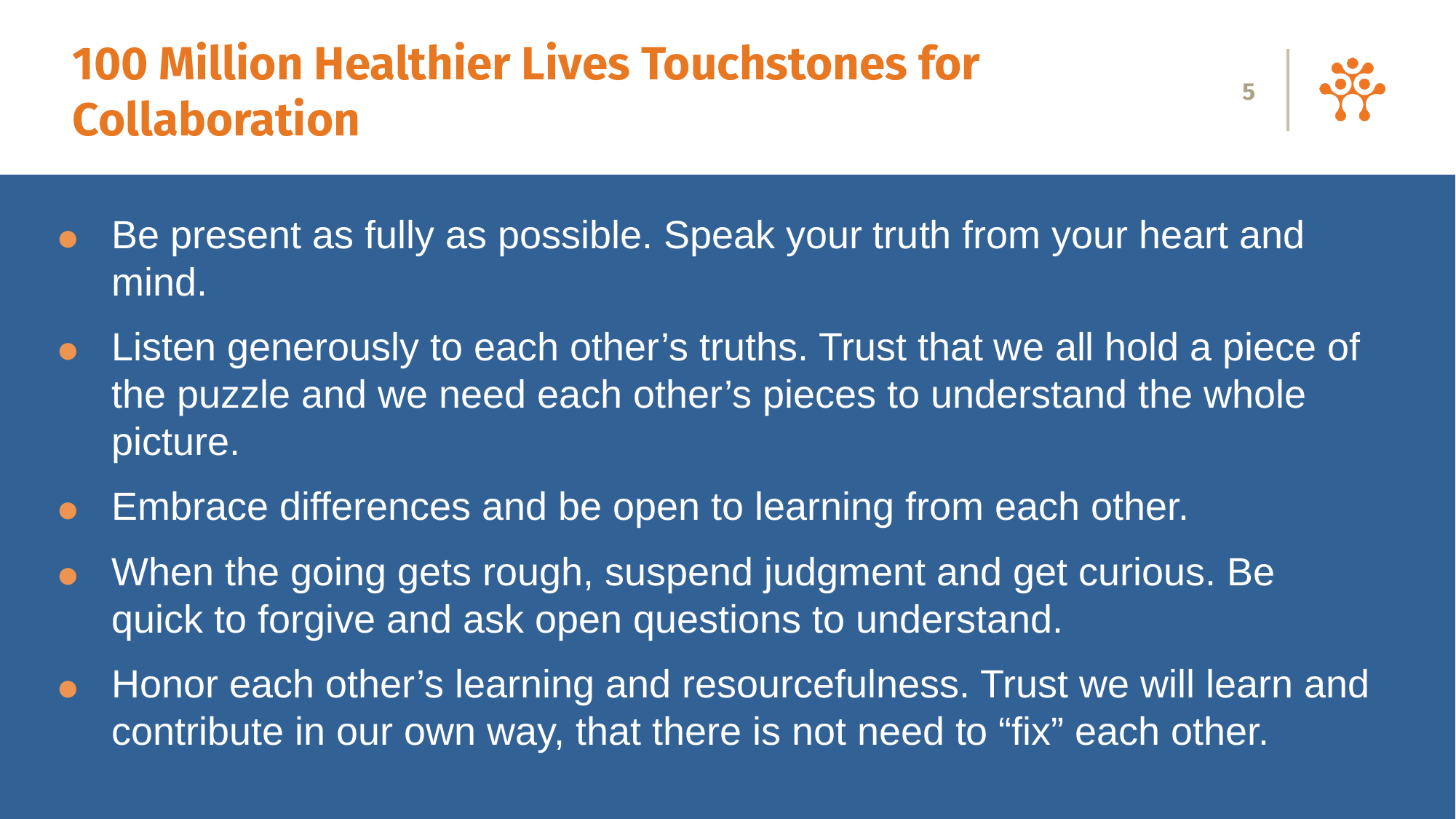

# 100 Million Healthier Lives Touchstones for Collaboration
5
Be present as fully as possible. Speak your truth from your heart and mind.
Listen generously to each other’s truths. Trust that we all hold a piece of the puzzle and we need each other’s pieces to understand the whole picture.
Embrace differences and be open to learning from each other.
When the going gets rough, suspend judgment and get curious. Be quick to forgive and ask open questions to understand.
Honor each other’s learning and resourcefulness. Trust we will learn and contribute in our own way, that there is not need to “fix” each other.